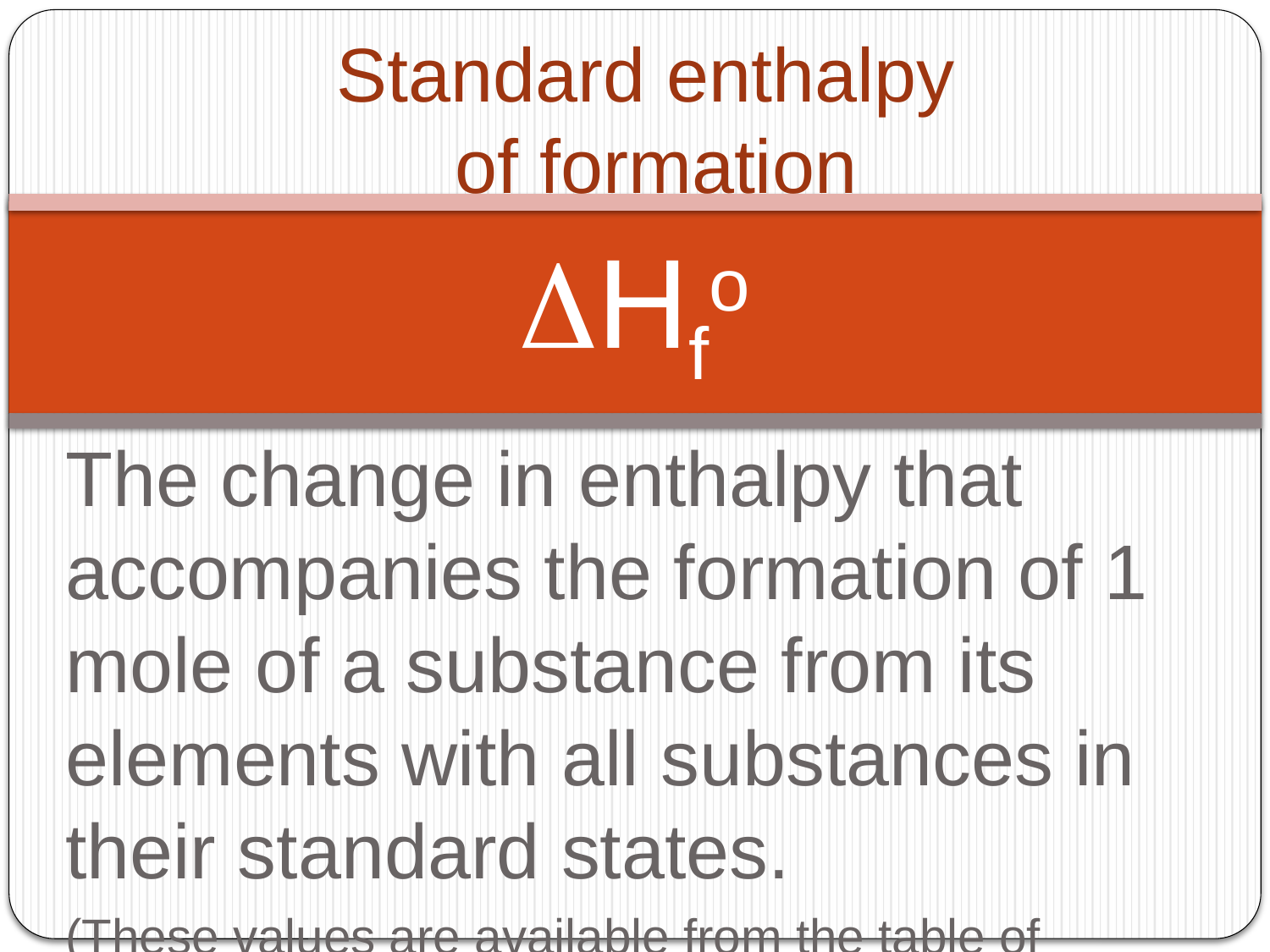

Standard enthalpy
of formation
# ΔHfo
The change in enthalpy that accompanies the formation of 1 mole of a substance from its elements with all substances in their standard states.
(These values are available from the table of thermodynamic values at the back of most chemistry textbooks.)